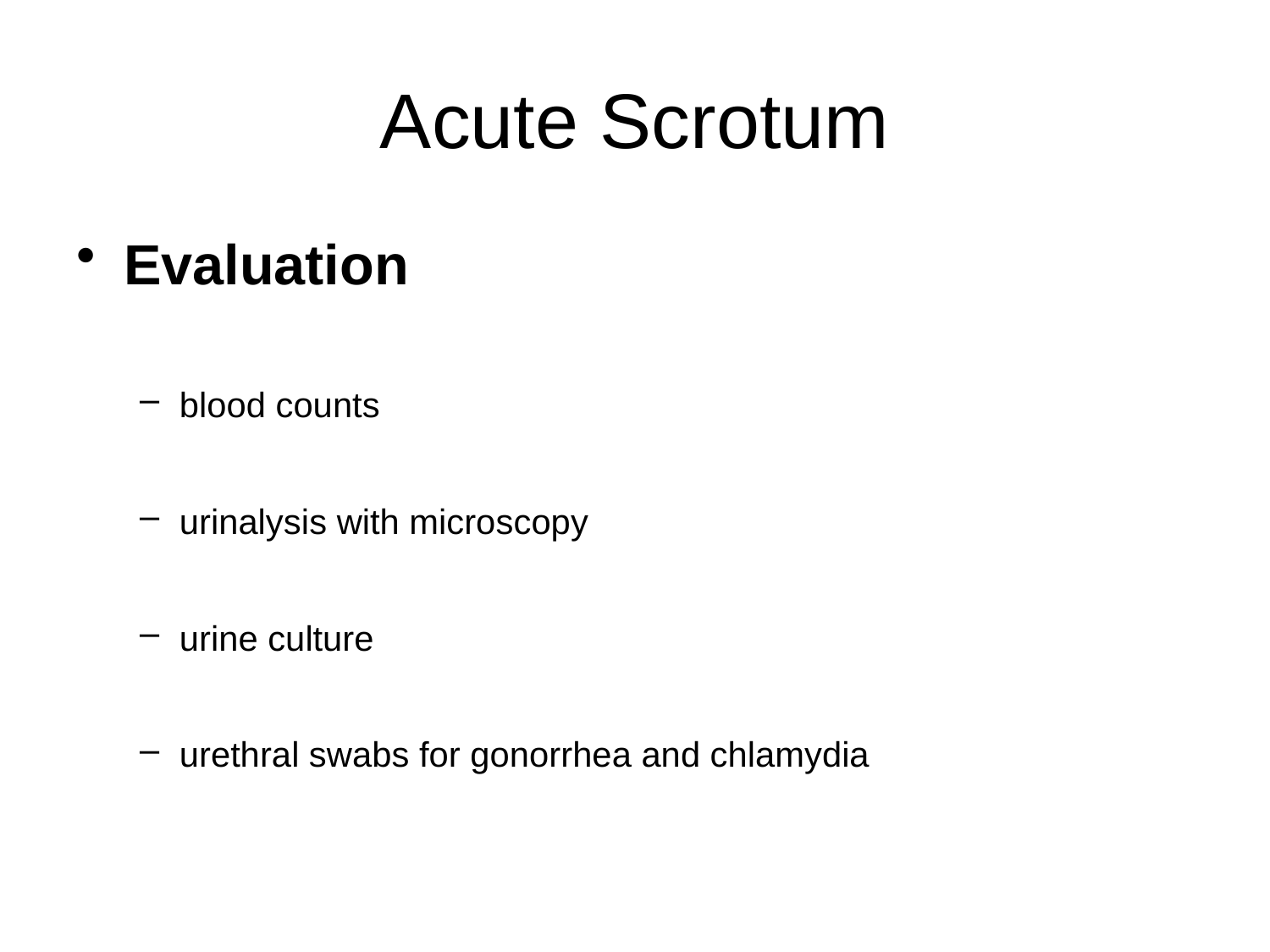

# Acute Scrotum
Evaluation

blood counts

urinalysis with microscopy

urine culture

urethral swabs for gonorrhea and chlamydia